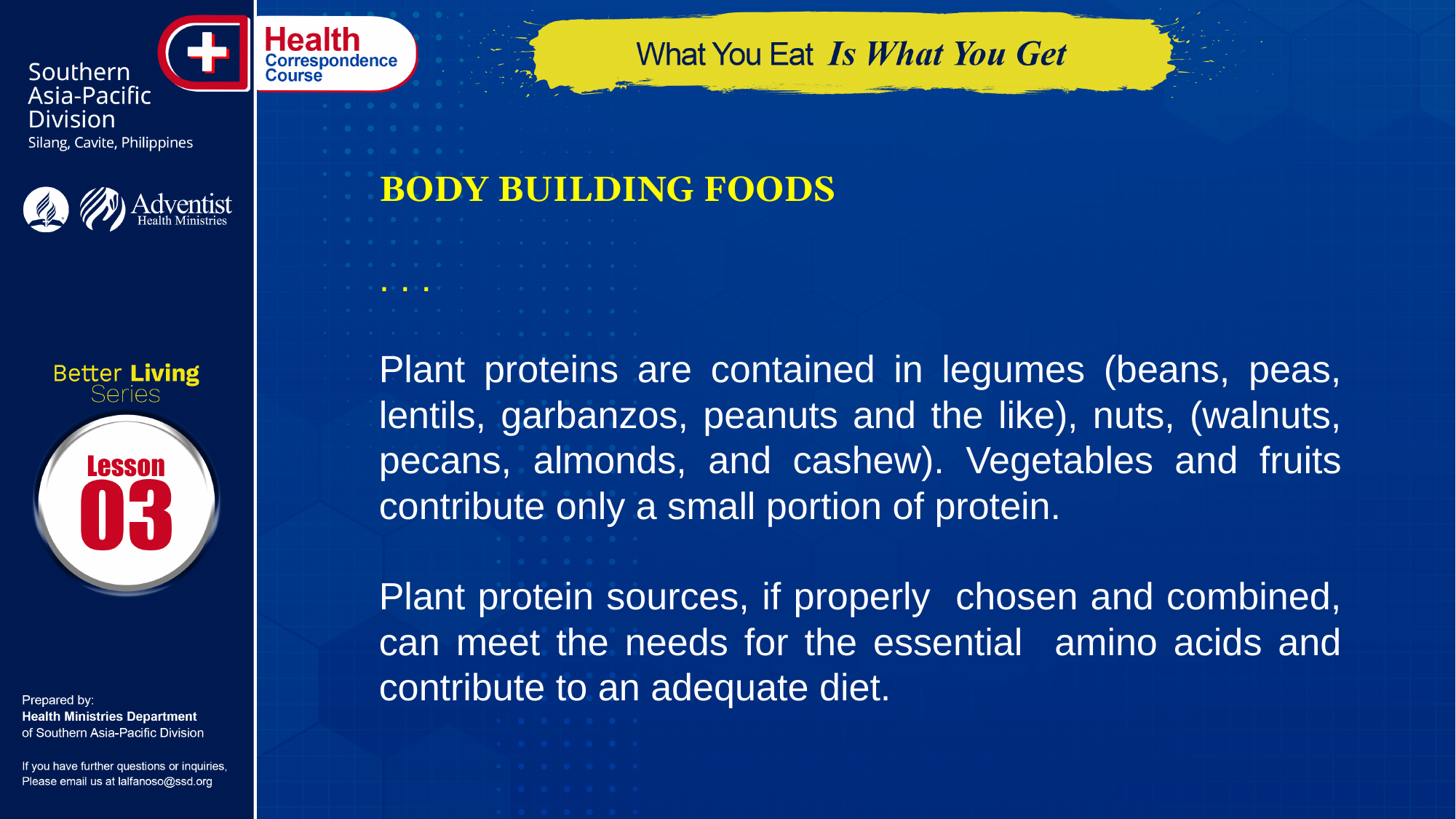

Body Building Foods

. . .

Plant proteins are contained in legumes (beans, peas, lentils, garbanzos, peanuts and the like), nuts, (walnuts, pecans, almonds, and cashew). Vegetables and fruits contribute only a small portion of protein.

Plant protein sources, if properly  chosen and combined, can meet the needs for the essential  amino acids and contribute to an adequate diet.